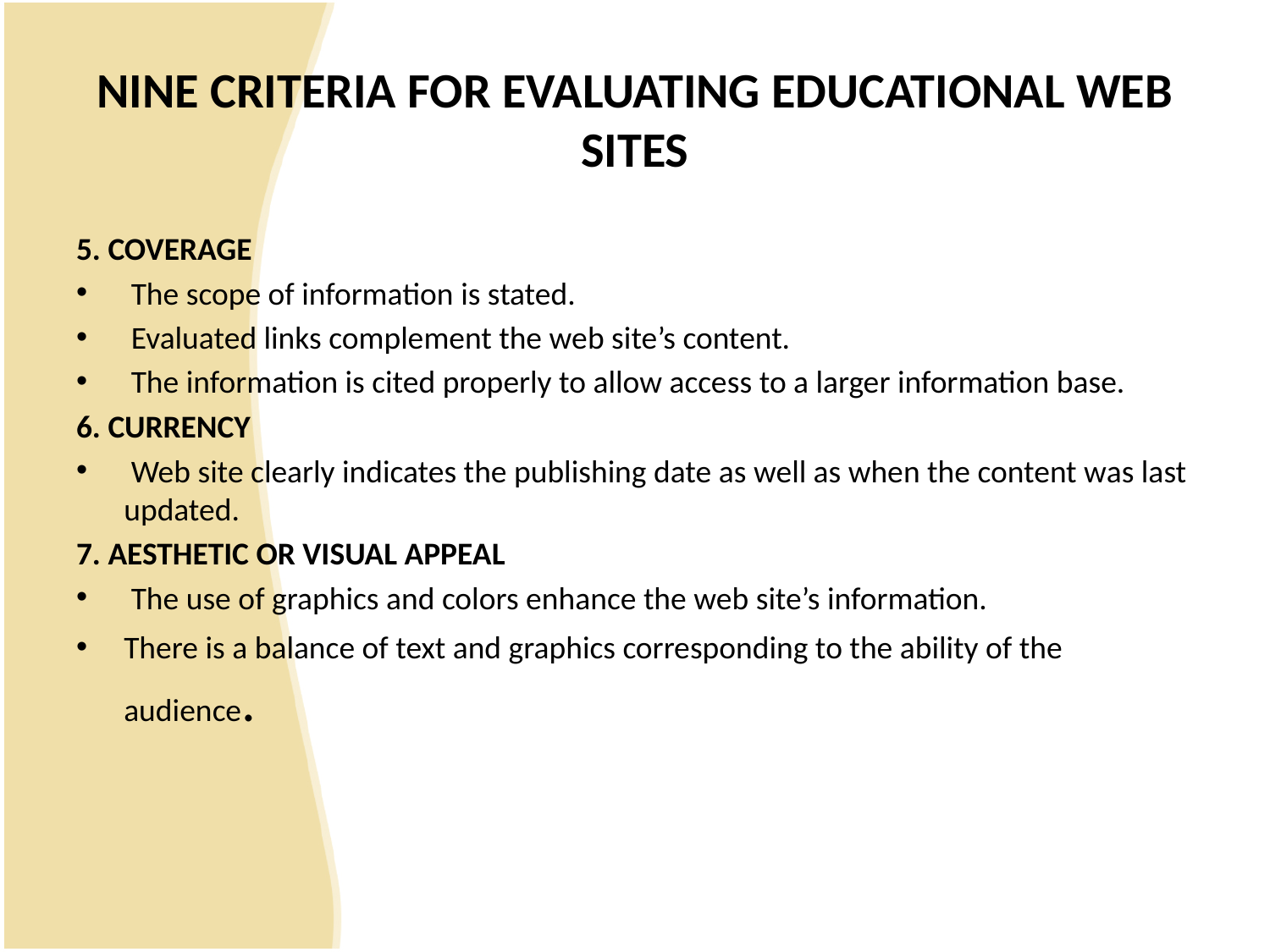

# NINE CRITERIA FOR EVALUATING EDUCATIONAL WEB SITES
5. COVERAGE
 The scope of information is stated.
 Evaluated links complement the web site’s content.
 The information is cited properly to allow access to a larger information base.
6. CURRENCY
 Web site clearly indicates the publishing date as well as when the content was last updated.
7. AESTHETIC OR VISUAL APPEAL
 The use of graphics and colors enhance the web site’s information.
There is a balance of text and graphics corresponding to the ability of the audience.